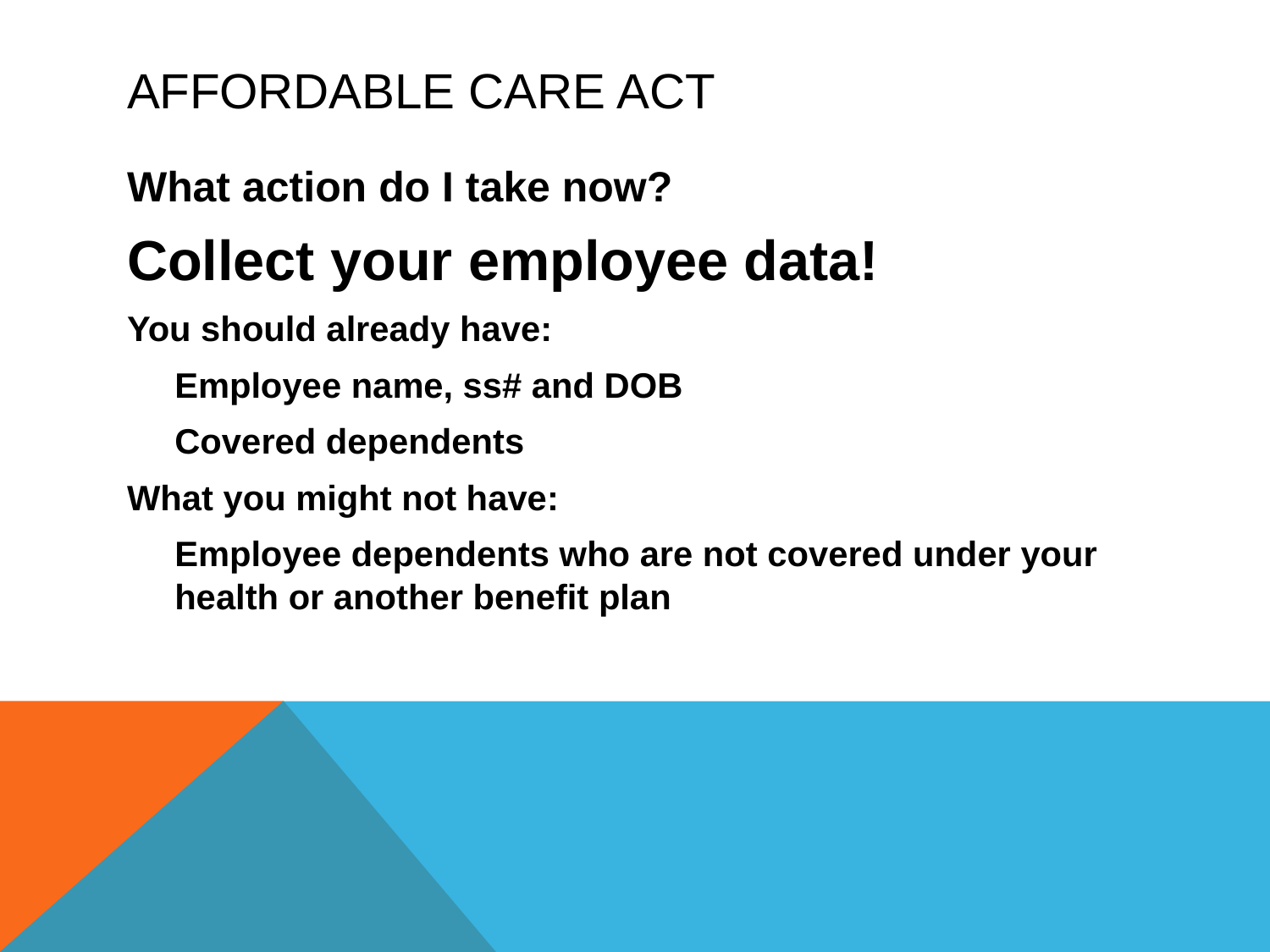

# Affordable Care act
What action do I take now?
Collect your employee data!
You should already have:
	Employee name, ss# and DOB
	Covered dependents
What you might not have:
	Employee dependents who are not covered under your health or another benefit plan